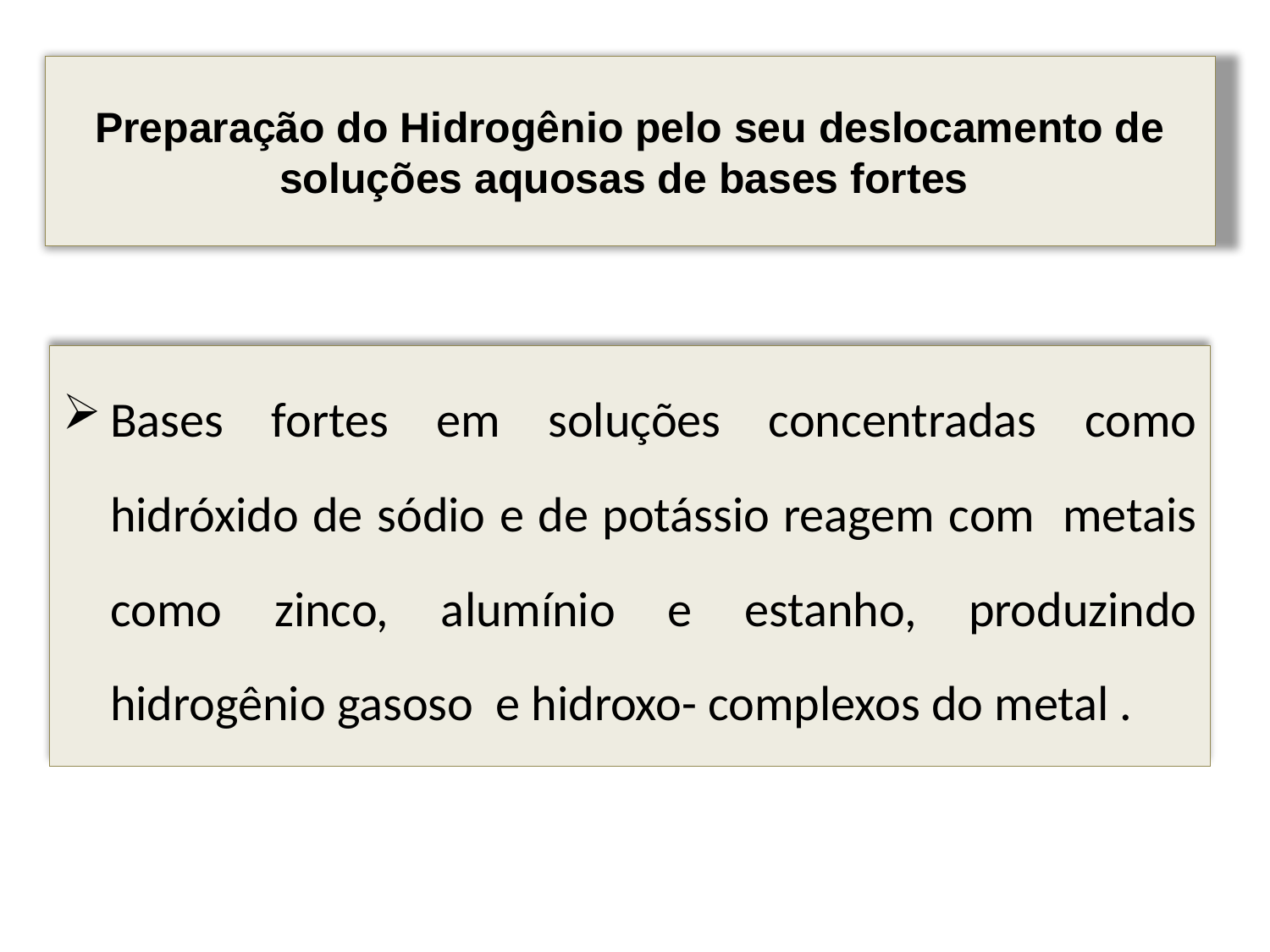

Preparação do Hidrogênio pelo seu deslocamento de soluções aquosas de bases fortes
Bases fortes em soluções concentradas como hidróxido de sódio e de potássio reagem com  metais como zinco, alumínio e estanho, produzindo hidrogênio gasoso  e hidroxo- complexos do metal .